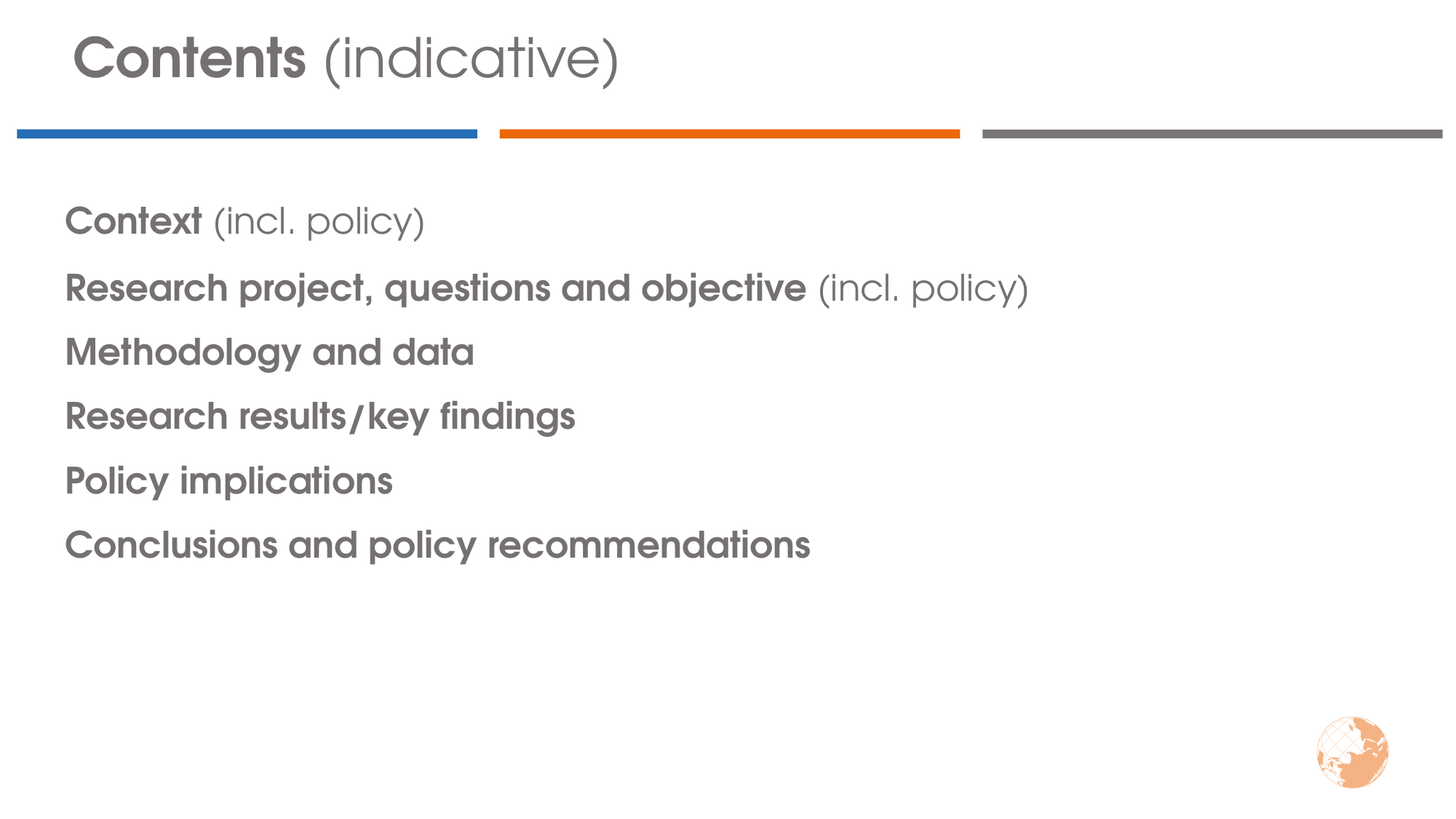

Contents (indicative)
Context (incl. policy)
Research project, questions and objective (incl. policy)
Methodology and data
Research results/key findings
Policy implications
Conclusions and policy recommendations